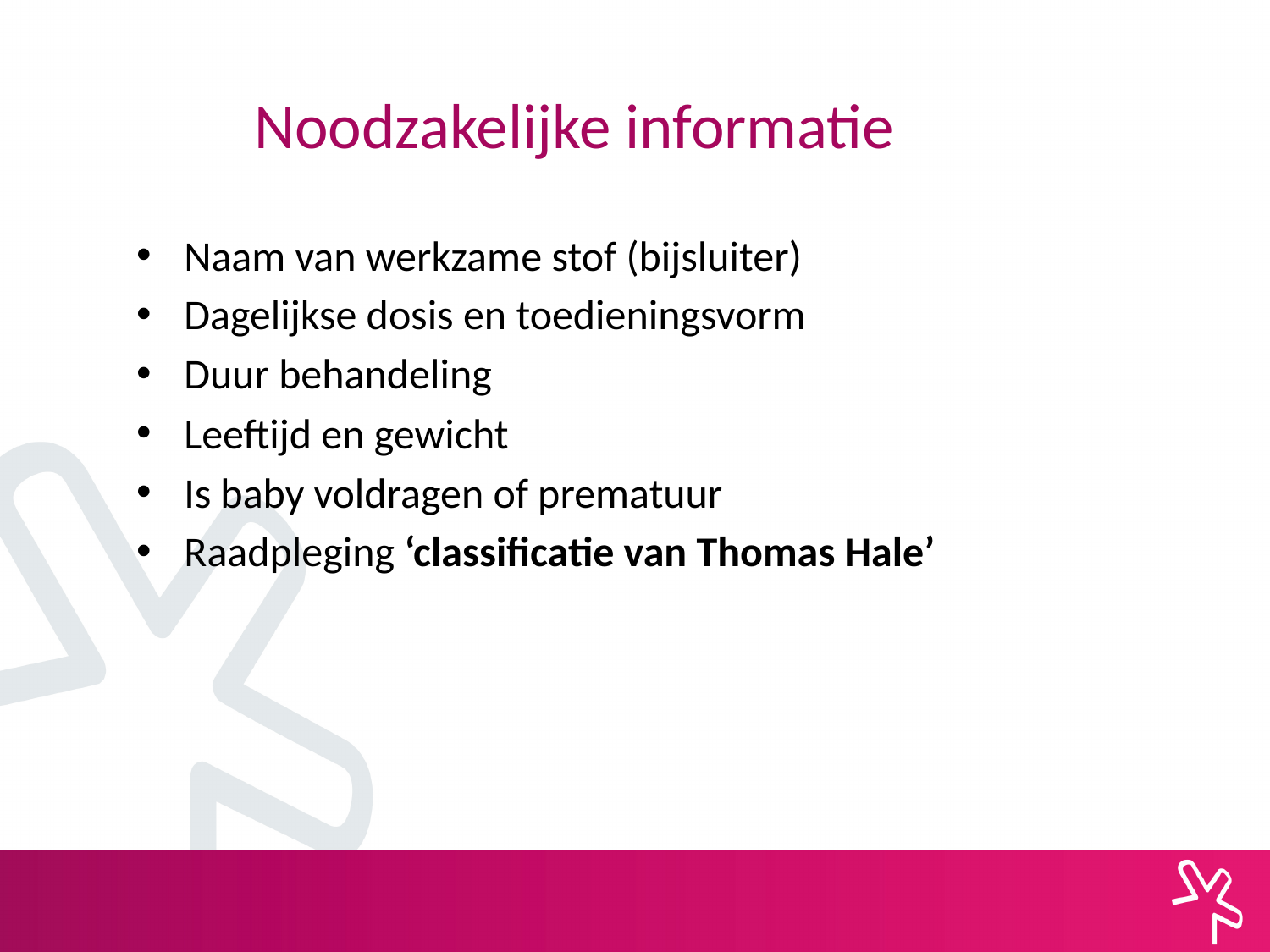

# Noodzakelijke informatie
Naam van werkzame stof (bijsluiter)
Dagelijkse dosis en toedieningsvorm
Duur behandeling
Leeftijd en gewicht
Is baby voldragen of prematuur
Raadpleging ‘classificatie van Thomas Hale’